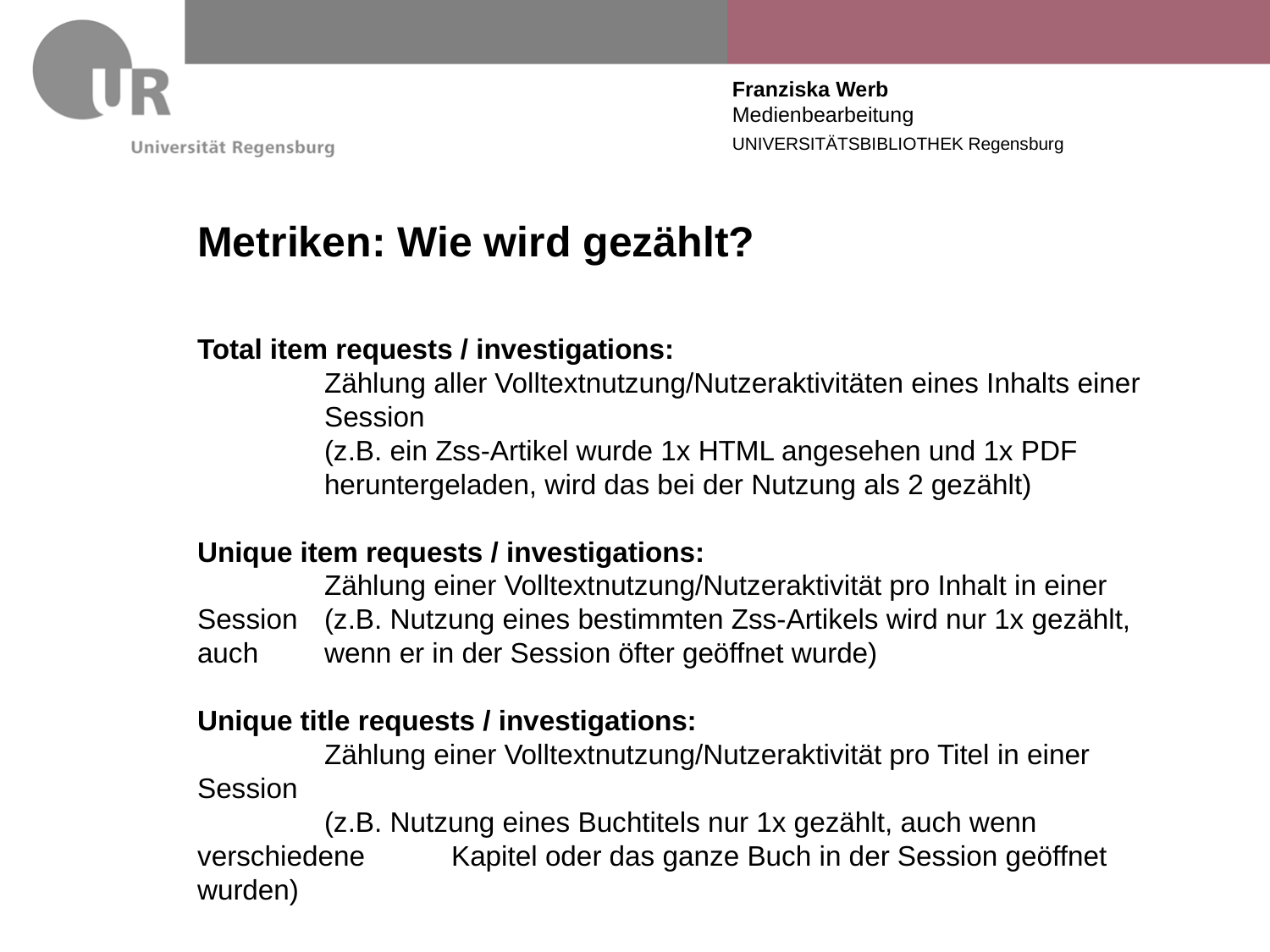

# Metriken: Wie wird gezählt?
Total item requests / investigations:
	Zählung aller Volltextnutzung/Nutzeraktivitäten eines Inhalts einer 	Session
	(z.B. ein Zss-Artikel wurde 1x HTML angesehen und 1x PDF 	heruntergeladen, wird das bei der Nutzung als 2 gezählt)

Unique item requests / investigations:
	Zählung einer Volltextnutzung/Nutzeraktivität pro Inhalt in einer Session 	(z.B. Nutzung eines bestimmten Zss-Artikels wird nur 1x gezählt, auch 	wenn er in der Session öfter geöffnet wurde)

Unique title requests / investigations:
	Zählung einer Volltextnutzung/Nutzeraktivität pro Titel in einer Session
	(z.B. Nutzung eines Buchtitels nur 1x gezählt, auch wenn verschiedene 	Kapitel oder das ganze Buch in der Session geöffnet wurden)